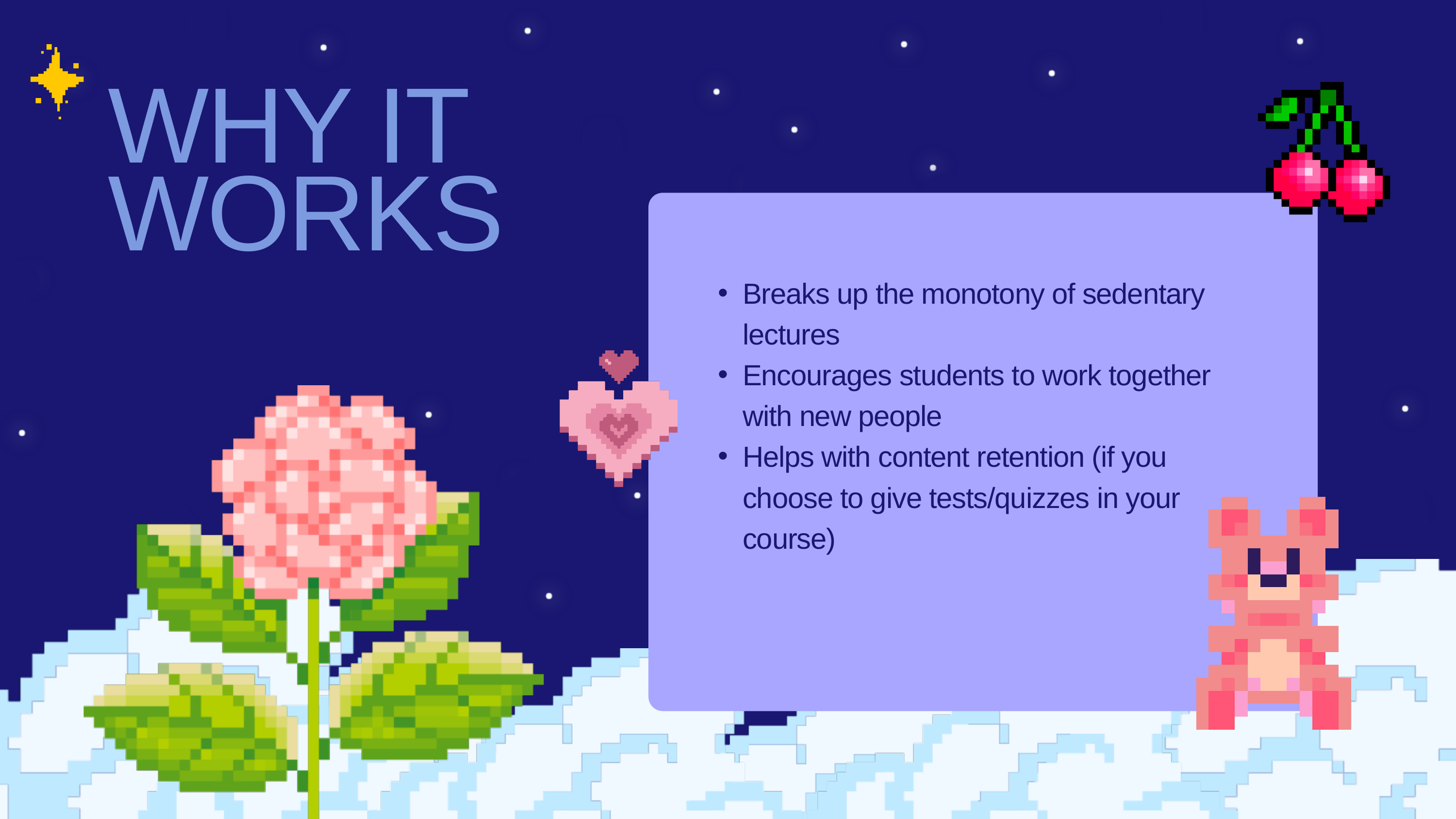

WHY IT WORKS

Breaks up the monotony of sedentary lectures
Encourages students to work together with new people
Helps with content retention (if you choose to give tests/quizzes in your course)